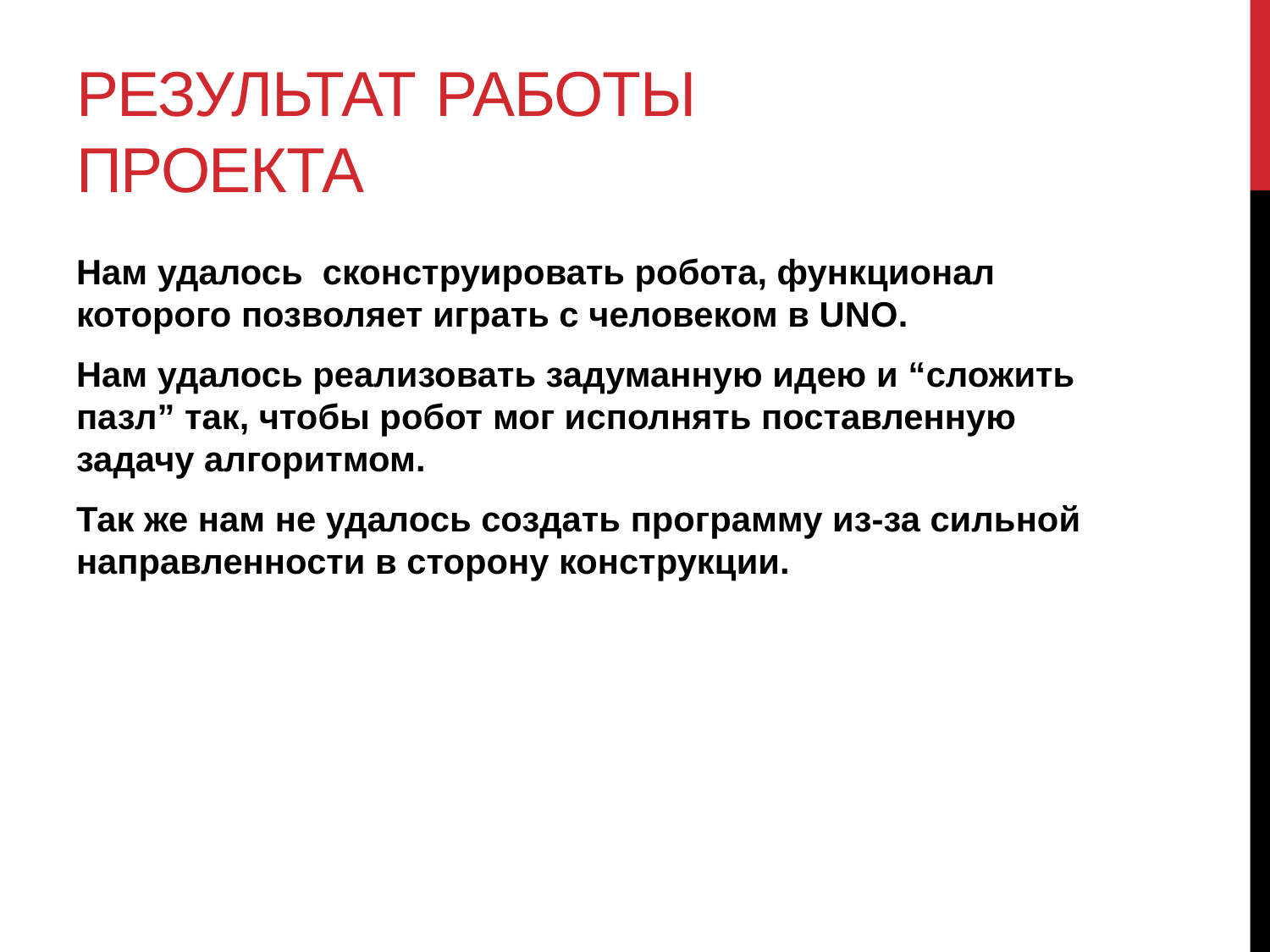

# Результат работы проекта
Нам удалось  сконструировать робота, функционал которого позволяет играть с человеком в UNO.
Нам удалось реализовать задуманную идею и “сложить пазл” так, чтобы робот мог исполнять поставленную задачу алгоритмом.
Так же нам не удалось создать программу из-за сильной направленности в сторону конструкции.